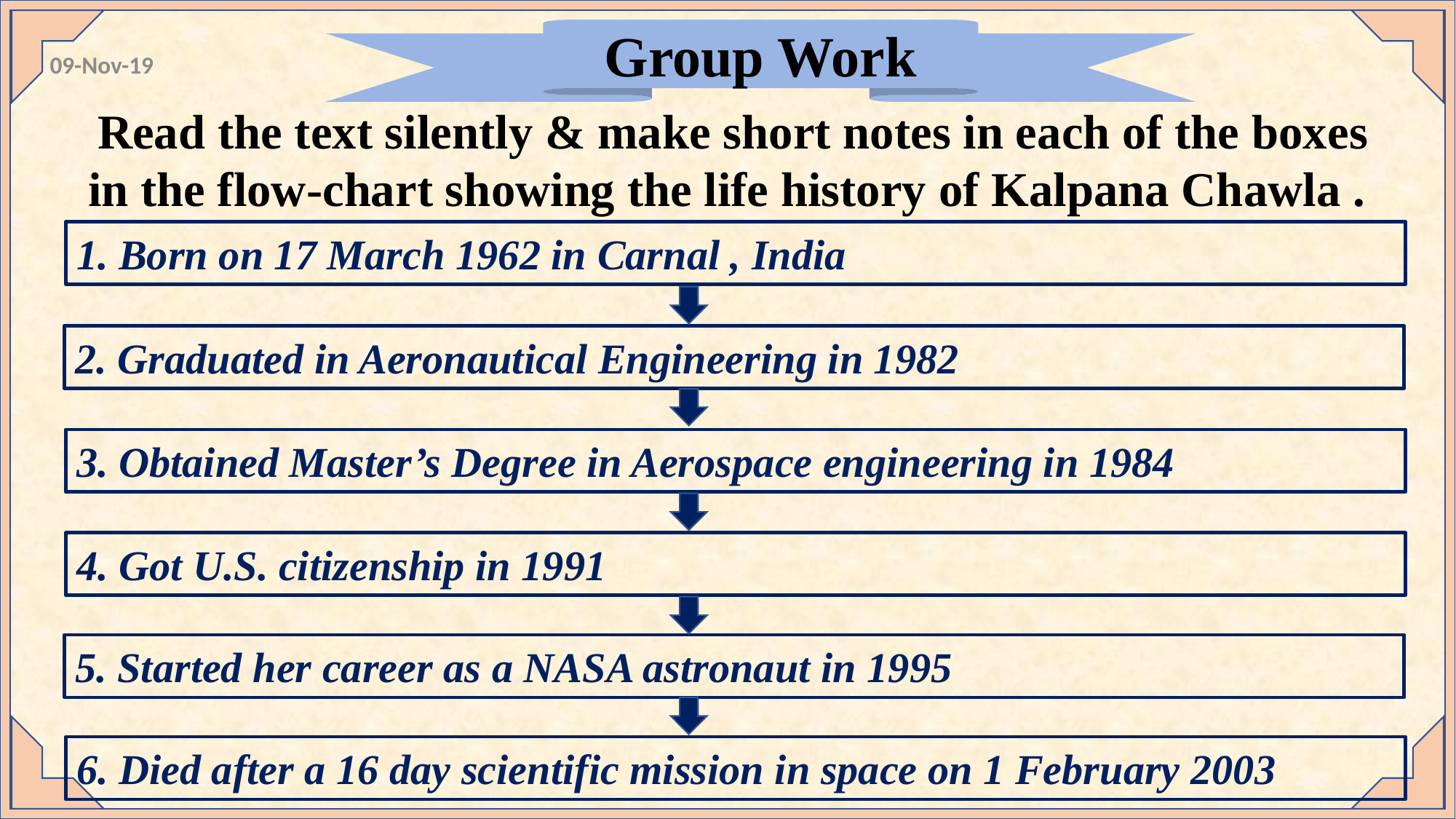

Group Work
09-Nov-19
 Read the text silently & make short notes in each of the boxes in the flow-chart showing the life history of Kalpana Chawla .
1. Born on 17 March 1962 in Carnal , India

2. Graduated in Aeronautical Engineering in 1982

3. Obtained Master’s Degree in Aerospace engineering in 1984

4. Got U.S. citizenship in 1991

5. Started her career as a NASA astronaut in 1995

6. Died after a 16 day scientific mission in space on 1 February 2003